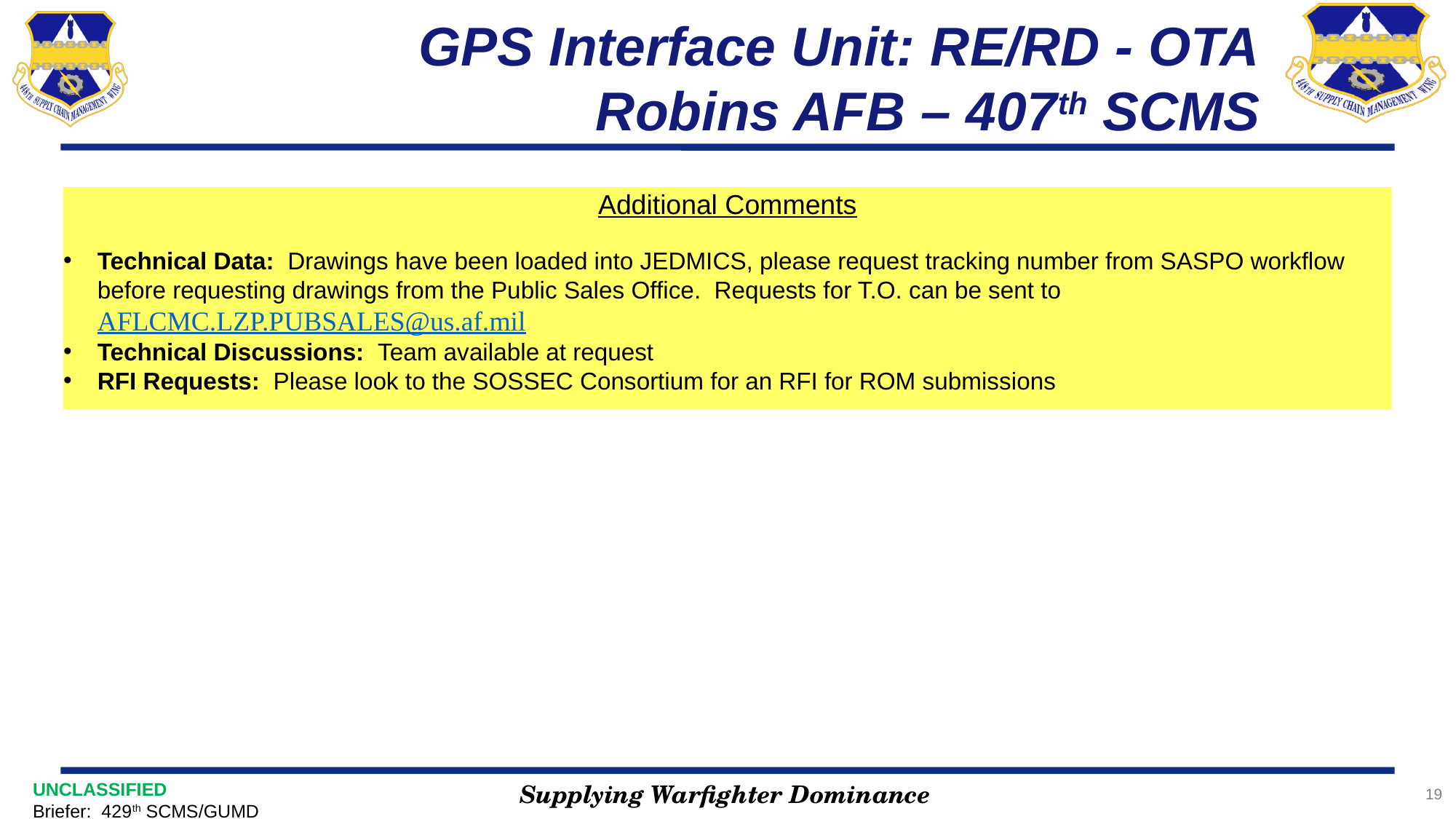

# GPS Interface Unit: RE/RD - OTA Robins AFB – 407th SCMS
Additional Comments

Technical Data:  Drawings have been loaded into JEDMICS, please request tracking number from SASPO workflow before requesting drawings from the Public Sales Office.  Requests for T.O. can be sent to AFLCMC.LZP.PUBSALES@us.af.mil
Technical Discussions:  Team available at request
RFI Requests:  Please look to the SOSSEC Consortium for an RFI for ROM submissions

Supplying Warfighter Dominance
19